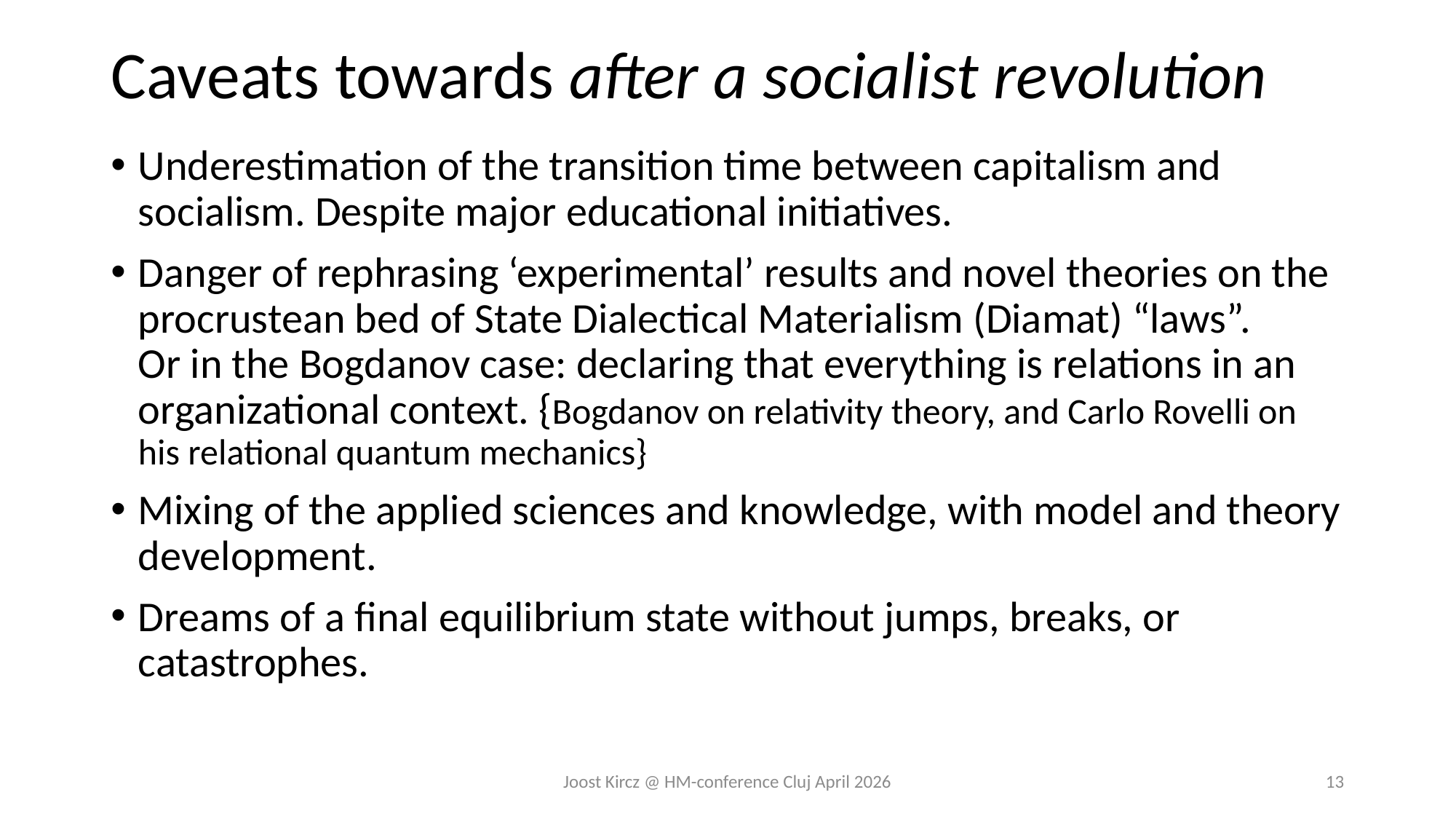

# Caveats towards after a socialist revolution
Underestimation of the transition time between capitalism and socialism. Despite major educational initiatives.
Danger of rephrasing ‘experimental’ results and novel theories on the procrustean bed of State Dialectical Materialism (Diamat) “laws”.
Or in the Bogdanov case: declaring that everything is relations in an organizational context. {Bogdanov on relativity theory, and Carlo Rovelli on his relational quantum mechanics}
Mixing of the applied sciences and knowledge, with model and theory development.
Dreams of a final equilibrium state without jumps, breaks, or catastrophes.

Joost Kircz @ HM-conference Cluj April 2026
13